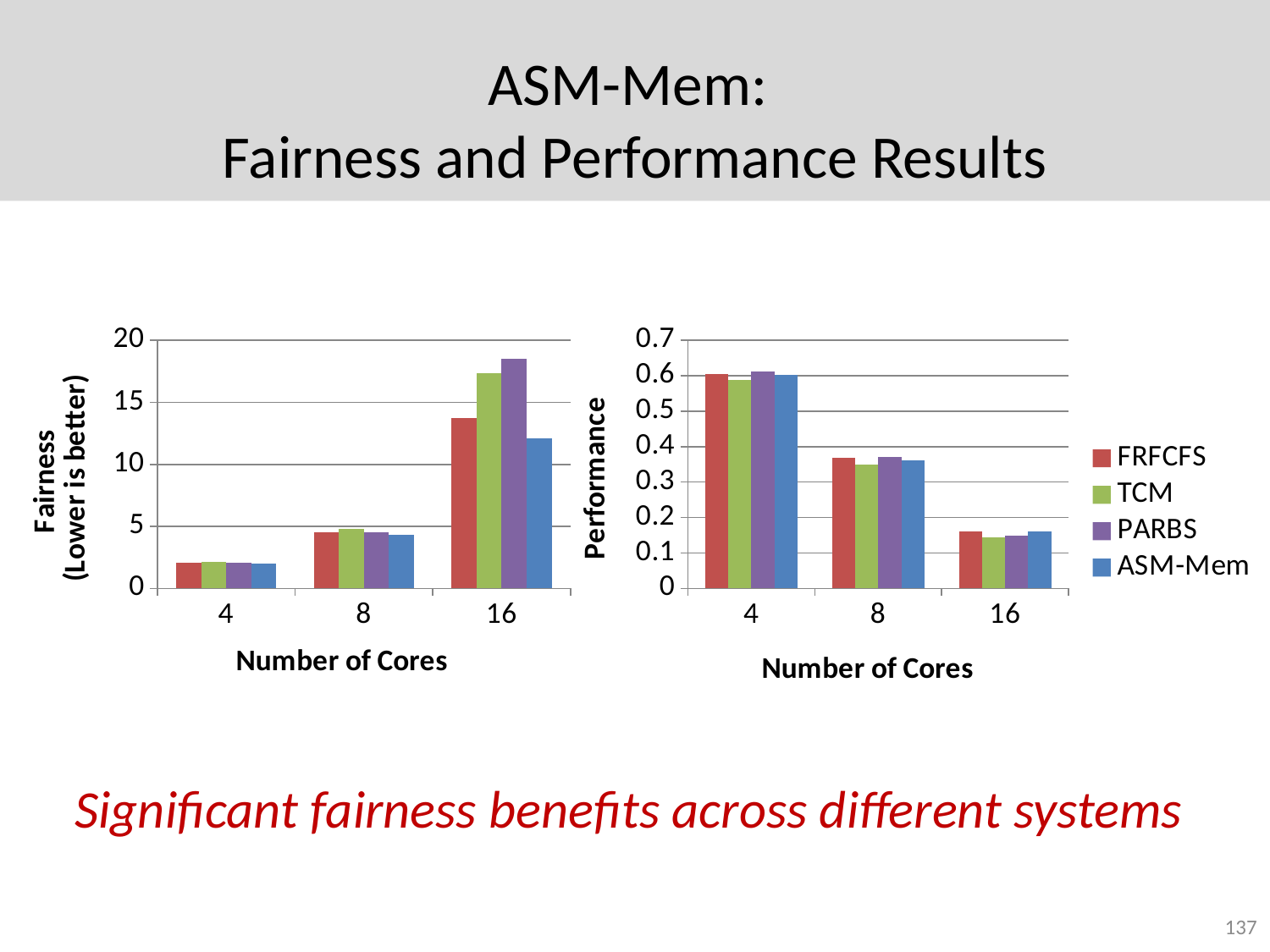

# ASM-Mem: Fairness and Performance Results

### Chart

| Category | FRFCFS | TCM | PARBS | ASM-Mem |
|---|---|---|---|---|
| 4 | 2.09559703276222 | 2.1267364699682587 | 2.037635750267427 | 2.0045968054770156 |
| 8 | 4.53084268104319 | 4.80418119294356 | 4.548823387642933 | 4.3129092935400895 |
| 16 | 13.7535611055794 | 17.31916529191263 | 18.5193934941262 | 12.089132544860806 |

### Chart

| Category | FRFCFS | TCM | PARBS | ASM-Mem |
|---|---|---|---|---|
| 4 | 0.605392397035036 | 0.588384633256802 | 0.611210248360414 | 0.60238315012188 |
| 8 | 0.3678689881797216 | 0.3488256200164301 | 0.37039596948442977 | 0.3608992763423924 |
| 16 | 0.16048524722227284 | 0.14305328948067841 | 0.148655110715989 | 0.16043917973143307 |
Significant fairness benefits across different systems
137